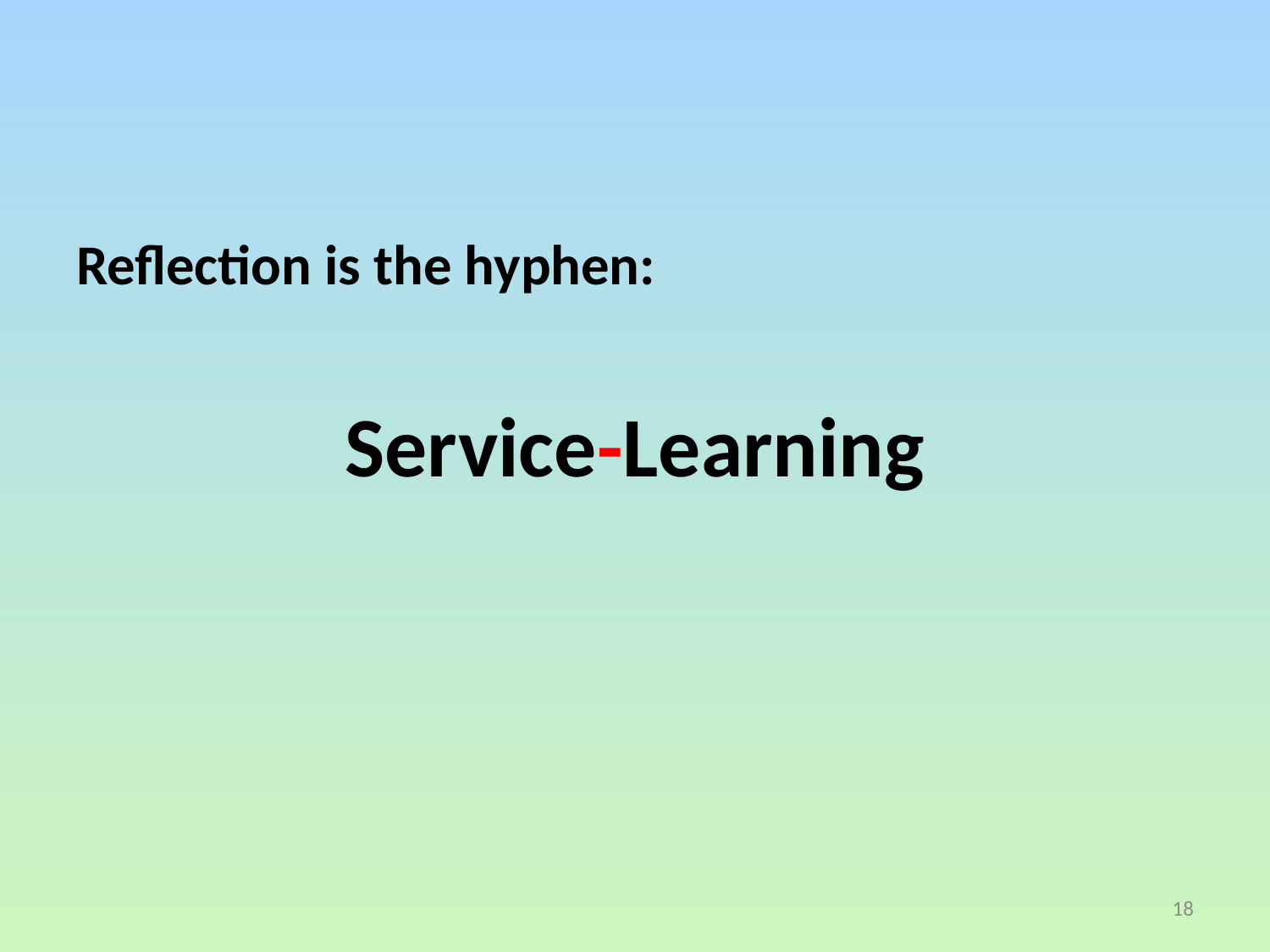

#
Reflection is the hyphen:

Service-Learning
18